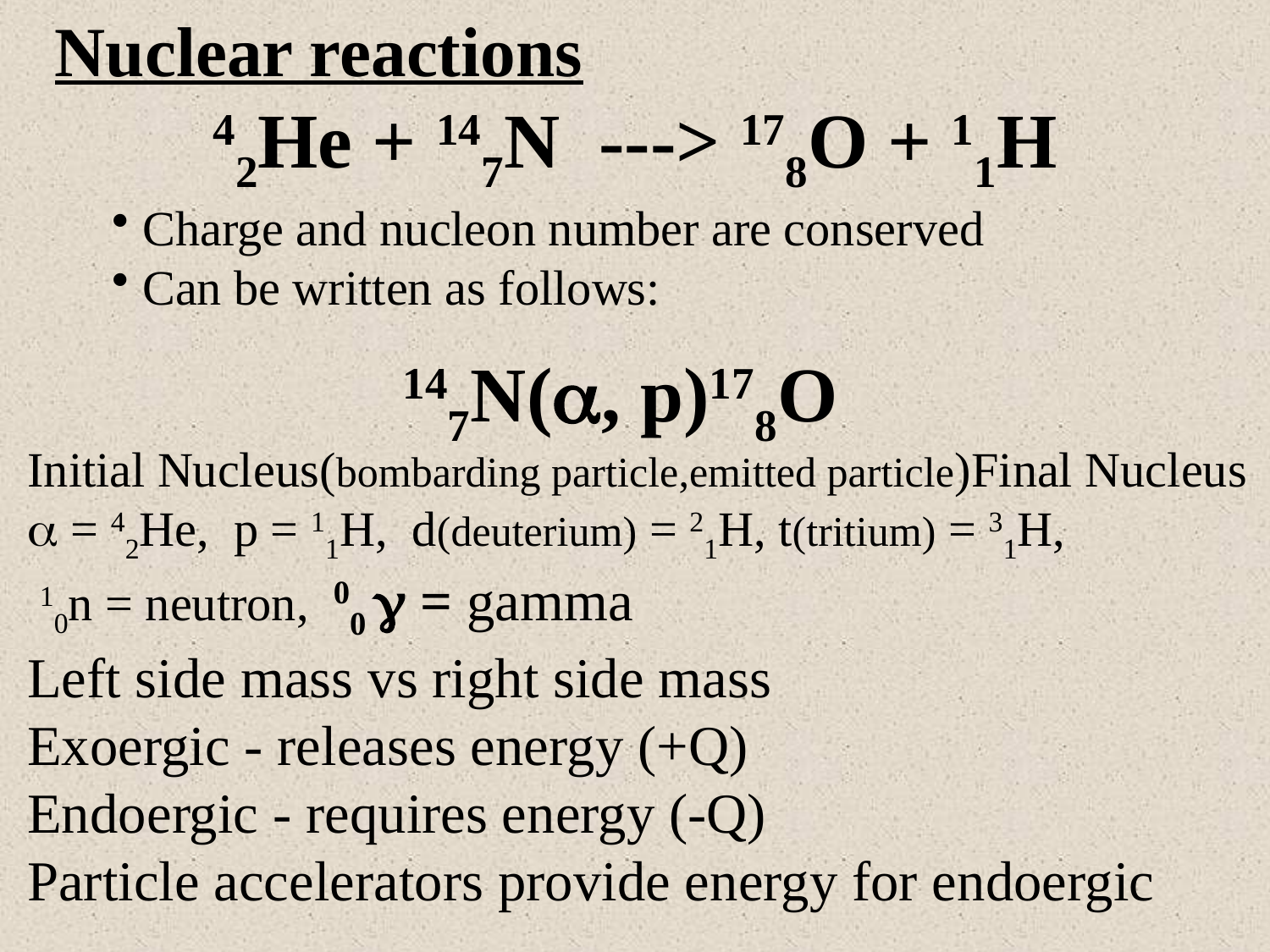

Nuclear reactions
42He + 147N  ---> 178O + 11H
Charge and nucleon number are conserved
Can be written as follows:
                               147N(α, p)178O
Initial Nucleus(bombarding particle,emitted particle)Final Nucleus
α = 42He,  p = 11H,  d(deuterium) = 21H, t(tritium) = 31H,
 10n = neutron,  00 γ = gamma
Left side mass vs right side mass
Exoergic - releases energy (+Q)
Endoergic - requires energy (-Q)
Particle accelerators provide energy for endoergic